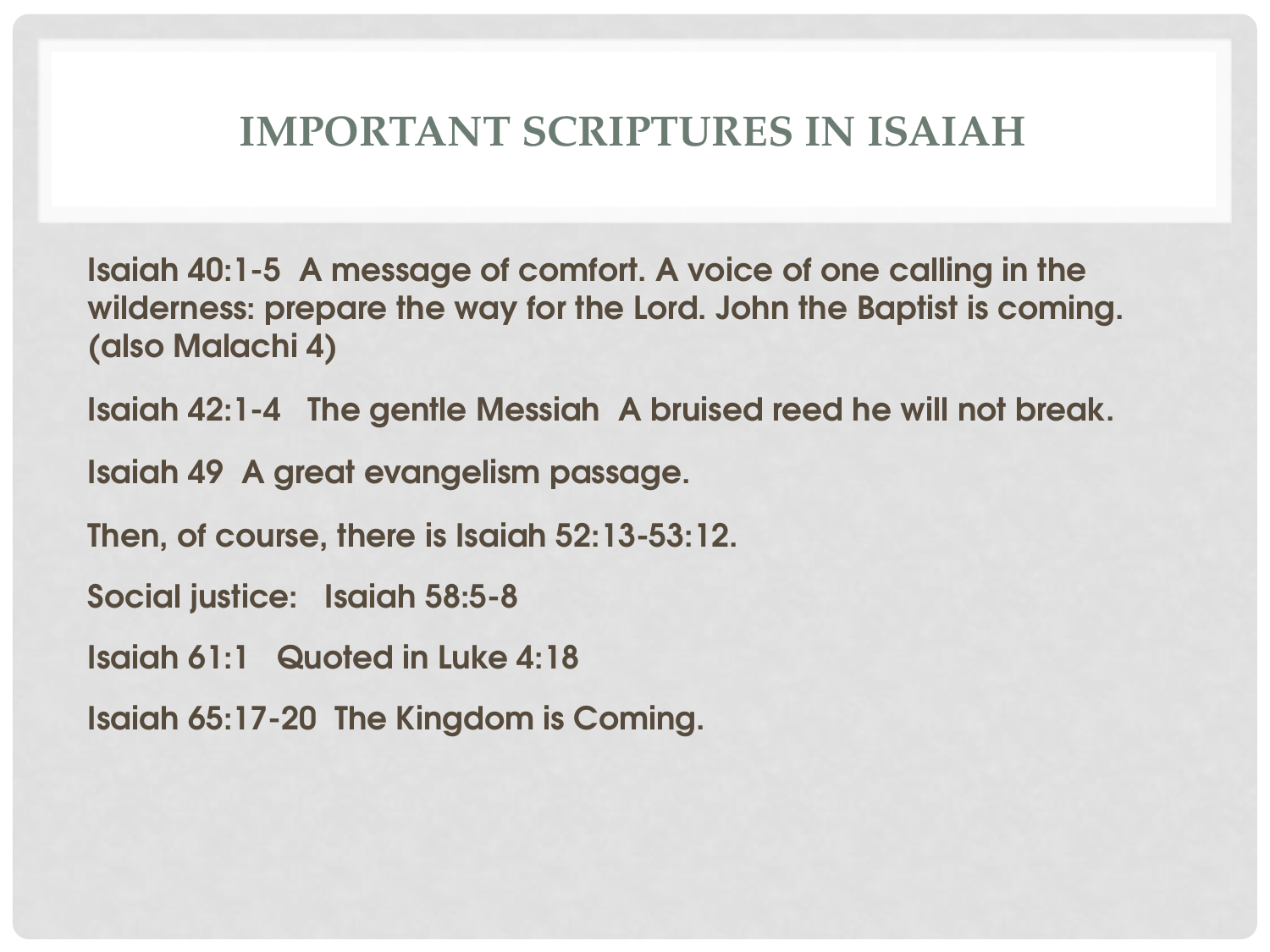

# Important scriptures in Isaiah
Isaiah 40:1-5  A message of comfort. A voice of one calling in the wilderness: prepare the way for the Lord. John the Baptist is coming. (also Malachi 4)

Isaiah 42:1-4   The gentle Messiah  A bruised reed he will not break.

Isaiah 49  A great evangelism passage.

Then, of course, there is Isaiah 52:13-53:12.

Social justice:   Isaiah 58:5-8

Isaiah 61:1   Quoted in Luke 4:18

Isaiah 65:17-20  The Kingdom is Coming.